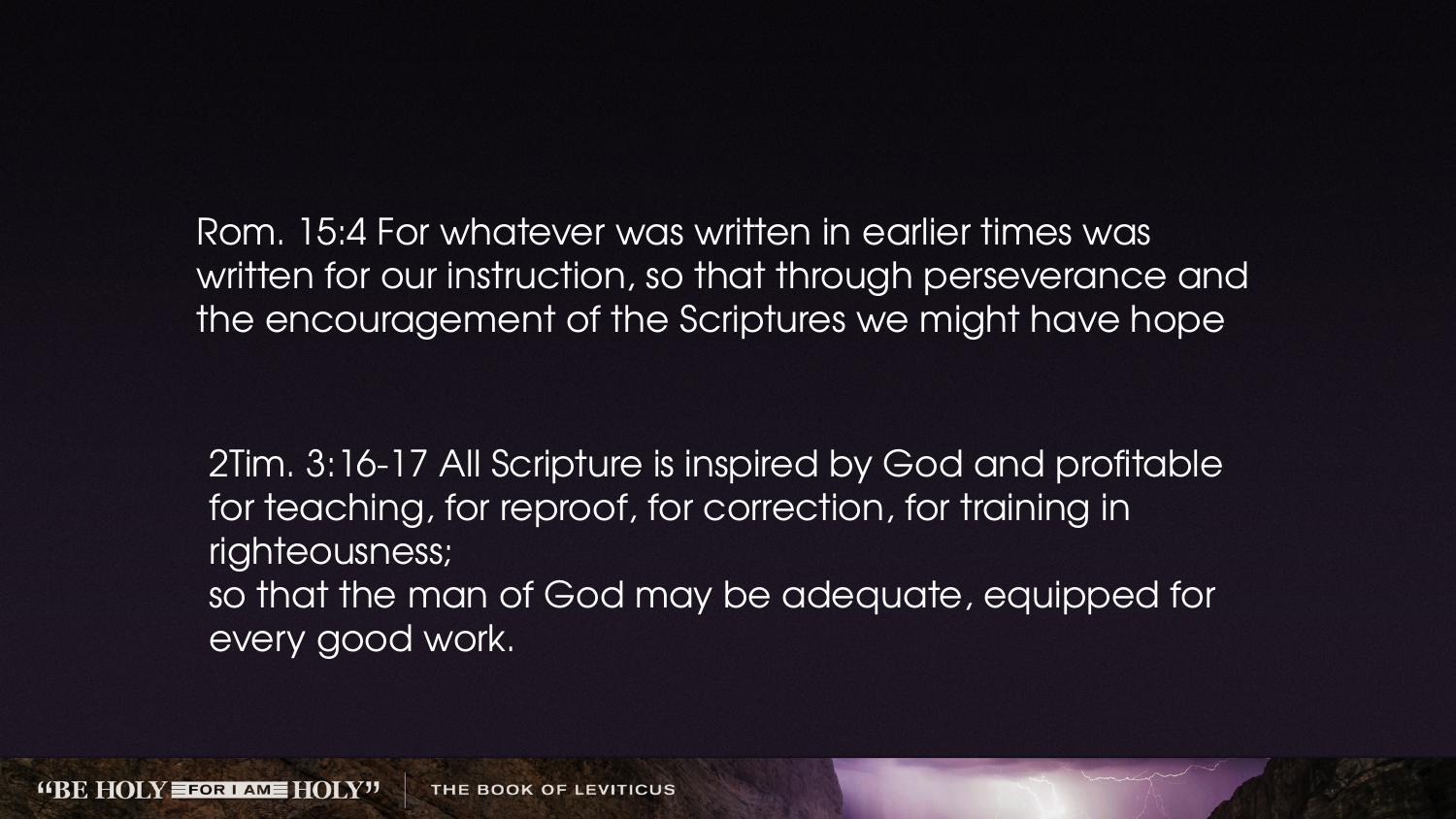

Rom. 15:4 For whatever was written in earlier times was written for our instruction, so that through perseverance and the encouragement of the Scriptures we might have hope
2Tim. 3:16-17 All Scripture is inspired by God and profitable for teaching, for reproof, for correction, for training in righteousness;
so that the man of God may be adequate, equipped for every good work.